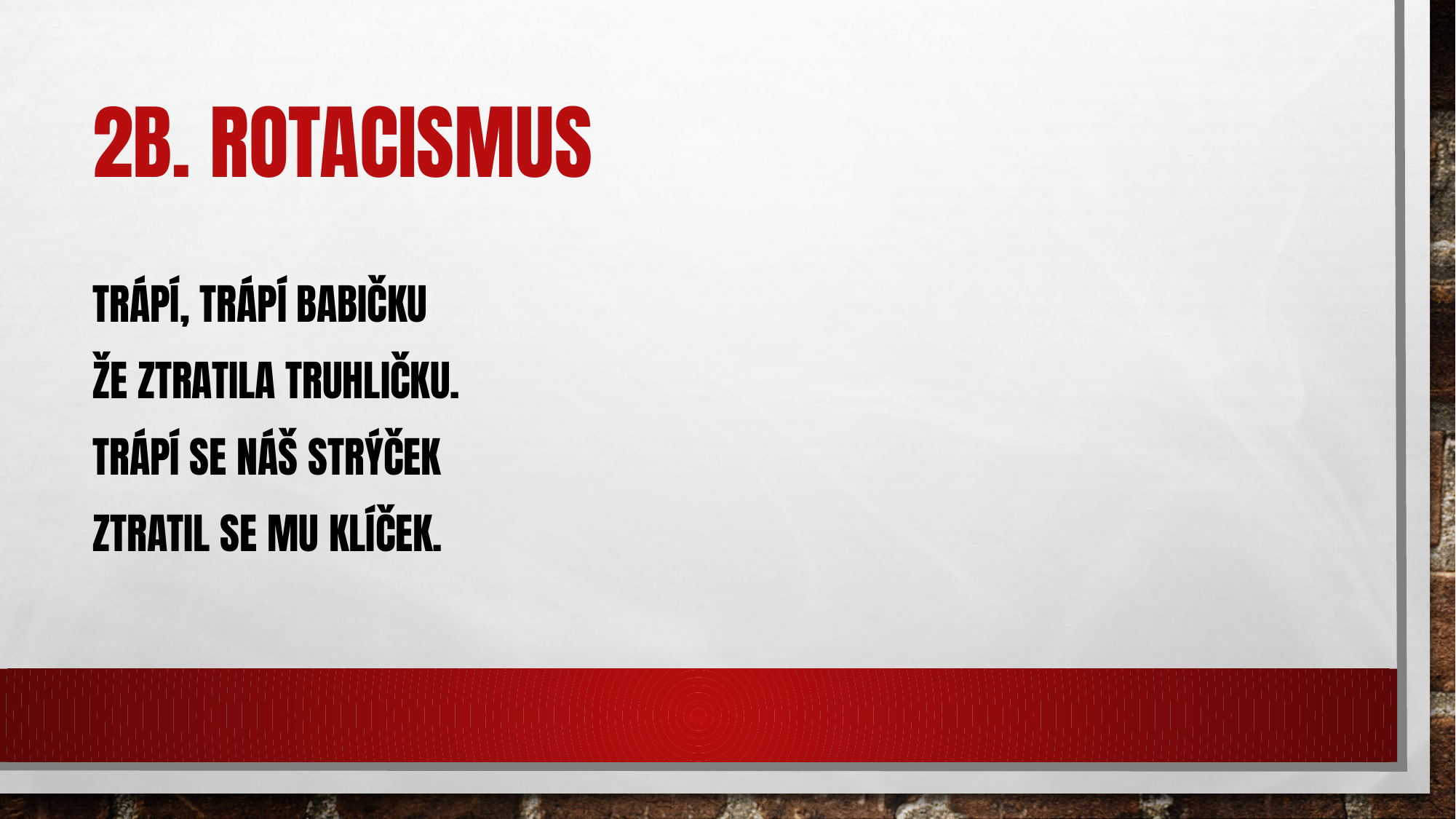

# 2B. rotacismus
Trápí, trápí babičku
že ztratila truhličku.
Trápí se náš strýček
ztratil se mu klíček.